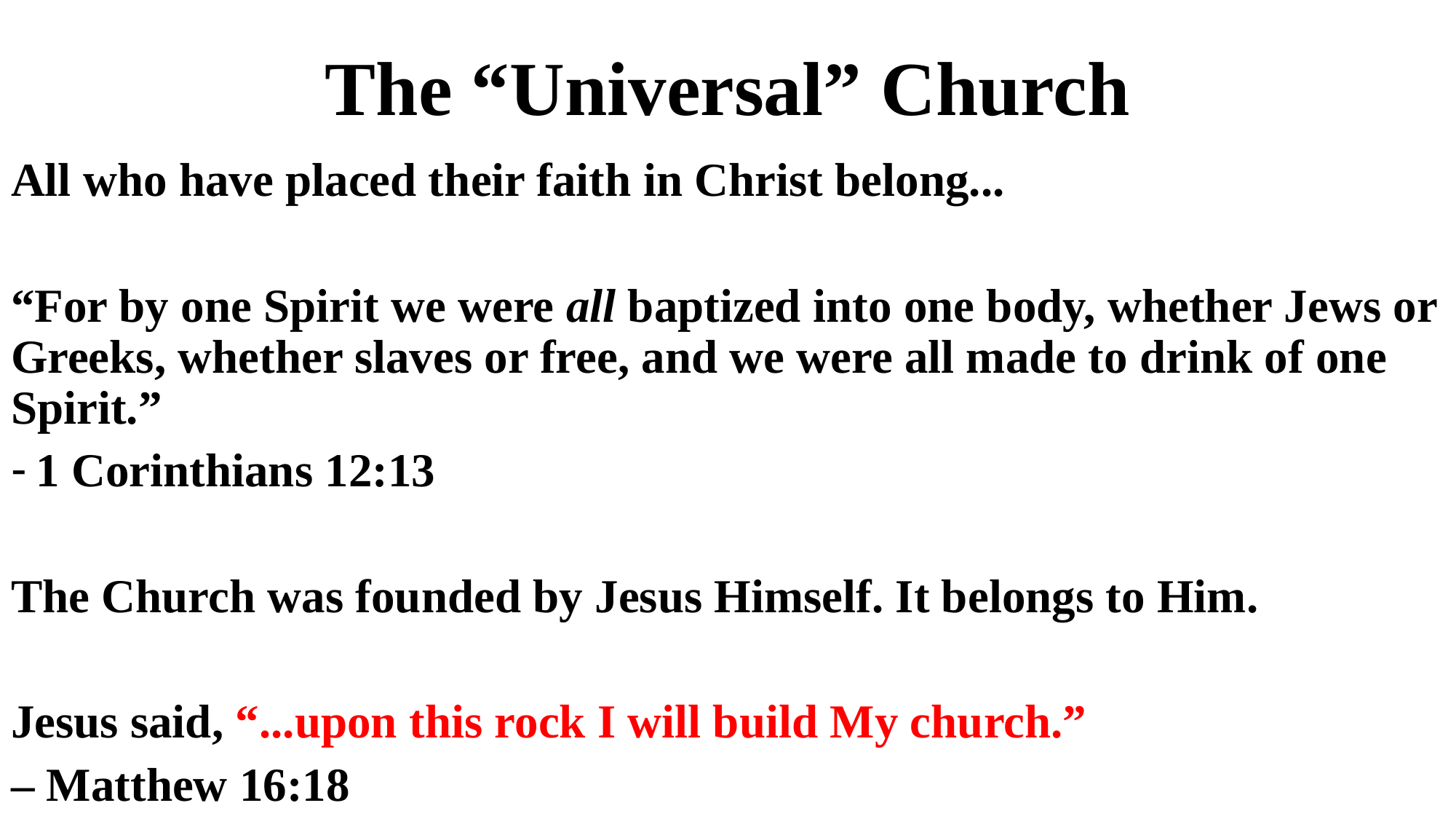

# The “Universal” Church
All who have placed their faith in Christ belong...

“For by one Spirit we were all baptized into one body, whether Jews or Greeks, whether slaves or free, and we were all made to drink of one Spirit.”
1 Corinthians 12:13

The Church was founded by Jesus Himself. It belongs to Him.

Jesus said, “...upon this rock I will build My church.”
– Matthew 16:18